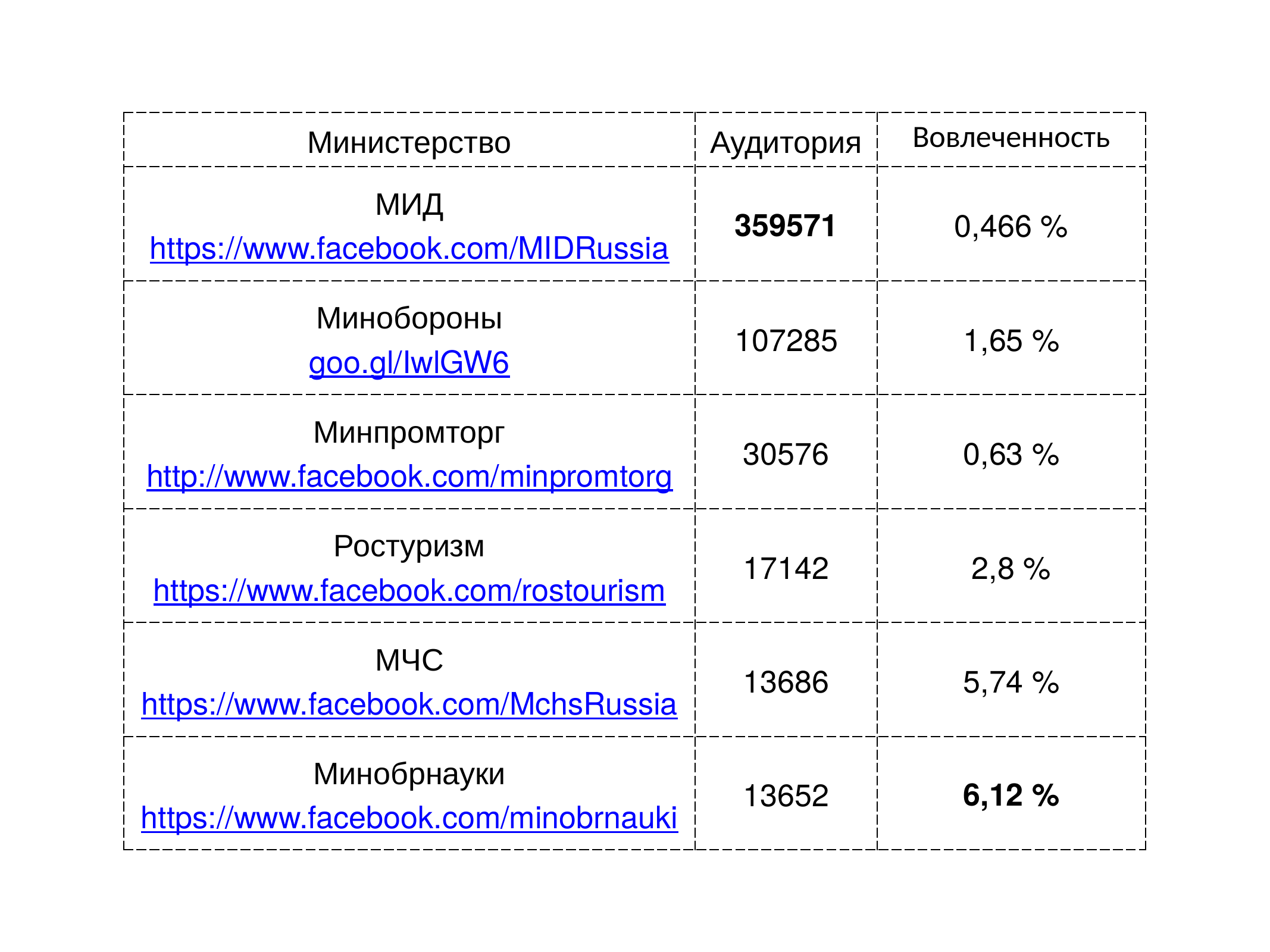

| Министерство | Аудитория | Вовлеченность |
| --- | --- | --- |
| МИД https://www.facebook.com/MIDRussia | 359571 | 0,466 % |
| Минобороны goo.gl/IwlGW6 | 107285 | 1,65 % |
| Минпромторг http://www.facebook.com/minpromtorg | 30576 | 0,63 % |
| Ростуризм https://www.facebook.com/rostourism | 17142 | 2,8 % |
| МЧС https://www.facebook.com/MchsRussia | 13686 | 5,74 % |
| Минобрнауки https://www.facebook.com/minobrnauki | 13652 | 6,12 % |